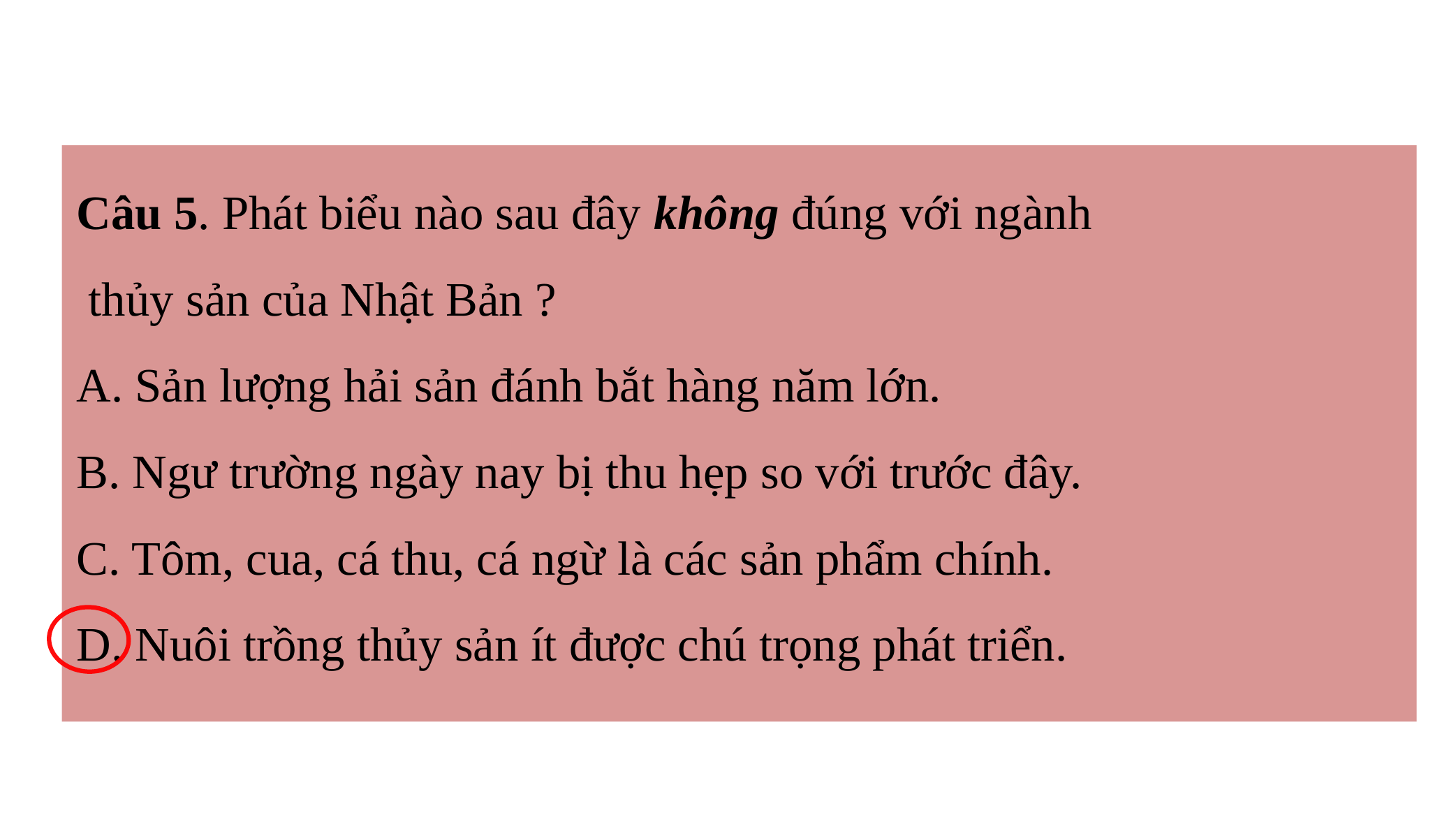

Câu 5. Phát biểu nào sau đây không đúng với ngành
 thủy sản của Nhật Bản ?
A. Sản lượng hải sản đánh bắt hàng năm lớn.
B. Ngư trường ngày nay bị thu hẹp so với trước đây.
C. Tôm, cua, cá thu, cá ngừ là các sản phẩm chính.
D. Nuôi trồng thủy sản ít được chú trọng phát triển.